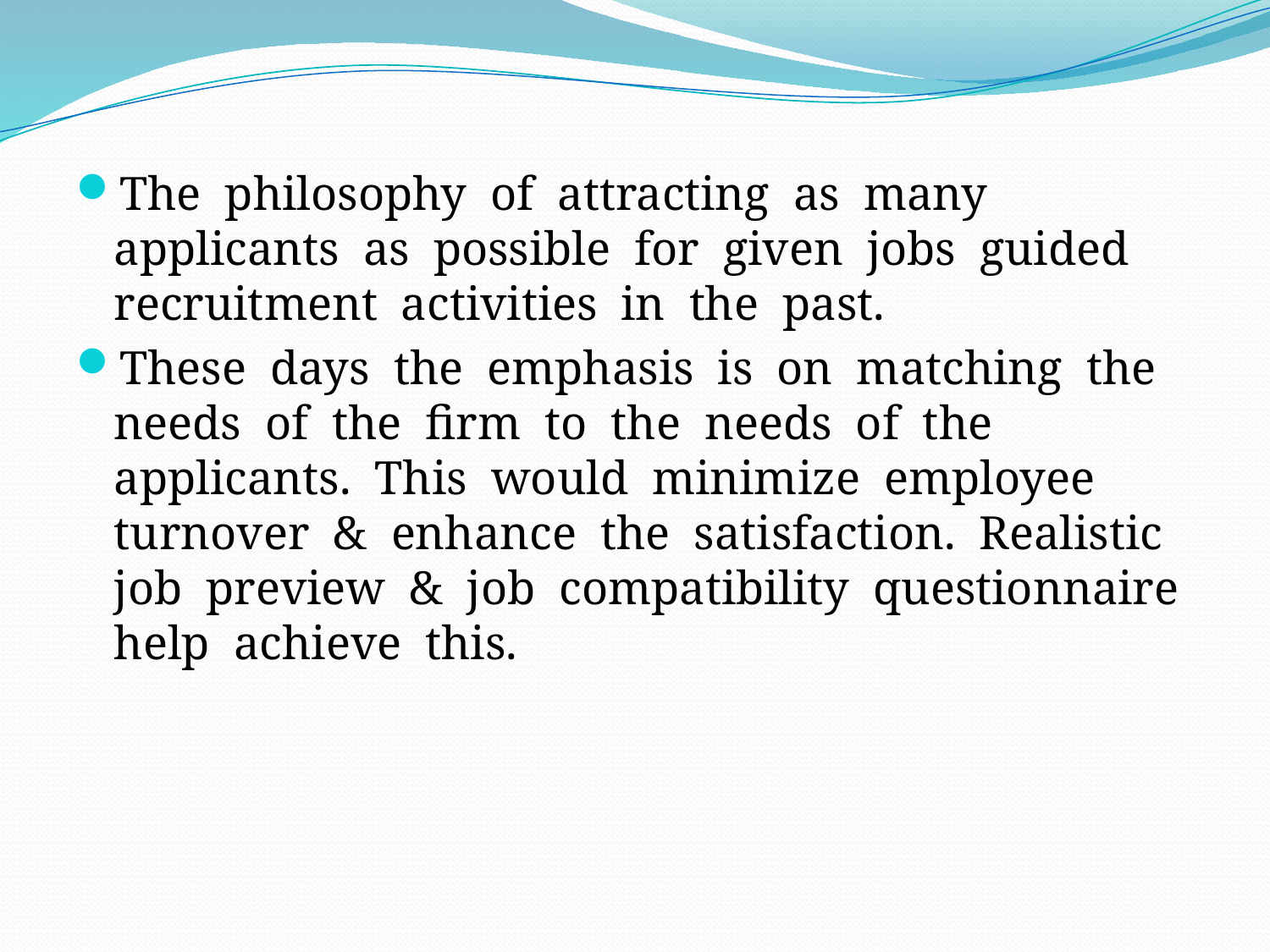

The  philosophy  of  attracting  as  many  applicants  as  possible  for  given  jobs  guided  recruitment  activities  in  the  past.
These  days  the  emphasis  is  on  matching  the  needs  of  the  firm  to  the  needs  of  the  applicants.  This  would  minimize  employee  turnover  &  enhance  the  satisfaction.  Realistic  job  preview  &  job  compatibility  questionnaire  help  achieve  this.